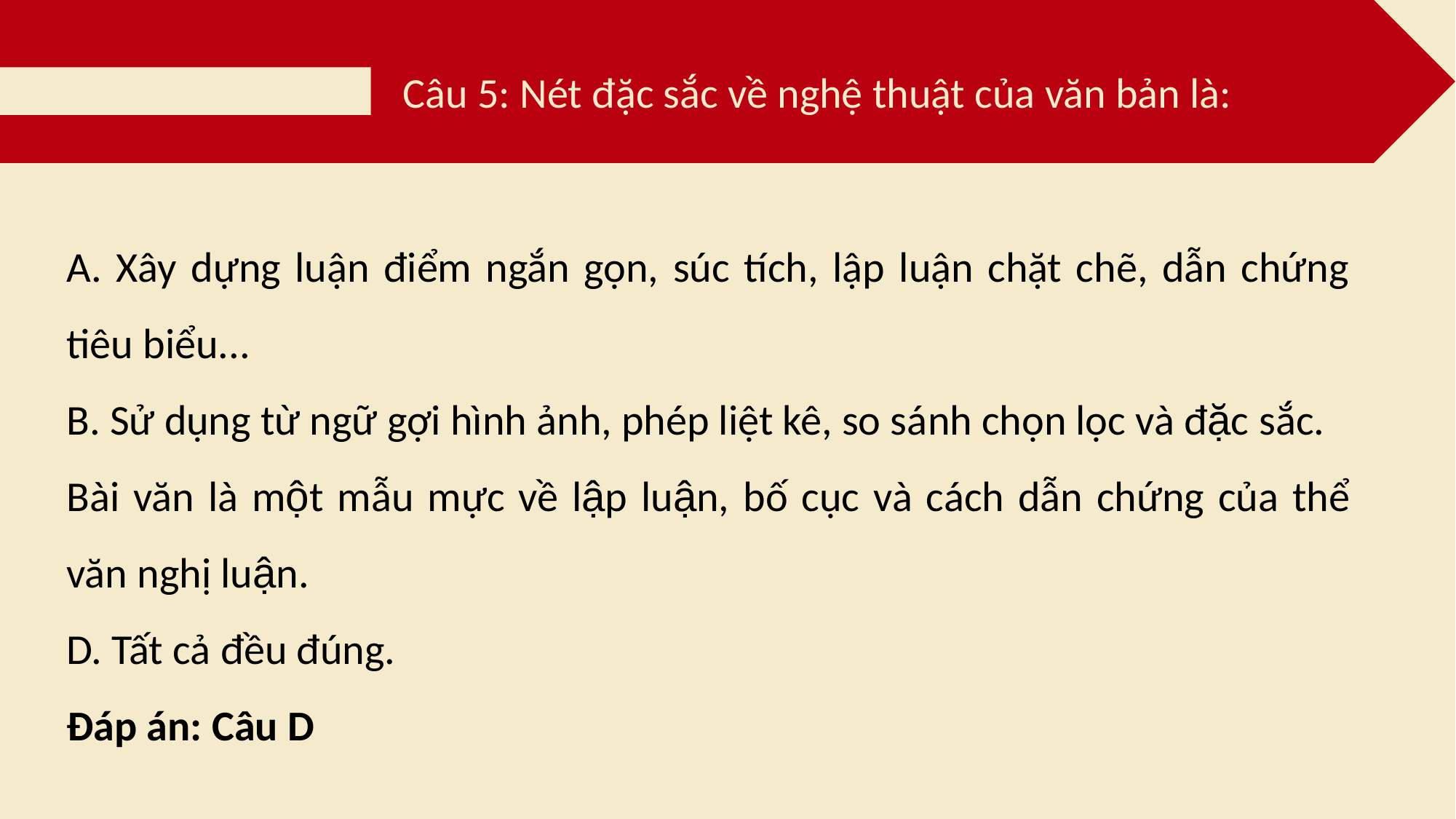

Câu 5: Nét đặc sắc về nghệ thuật của văn bản là:

A. Xây dựng luận điểm ngắn gọn, súc tích, lập luận chặt chẽ, dẫn chứng tiêu biểu...
B. Sử dụng từ ngữ gợi hình ảnh, phép liệt kê, so sánh chọn lọc và đặc sắc.
Bài văn là một mẫu mực về lập luận, bố cục và cách dẫn chứng của thể văn nghị luận.
D. Tất cả đều đúng.
Đáp án: Câu D